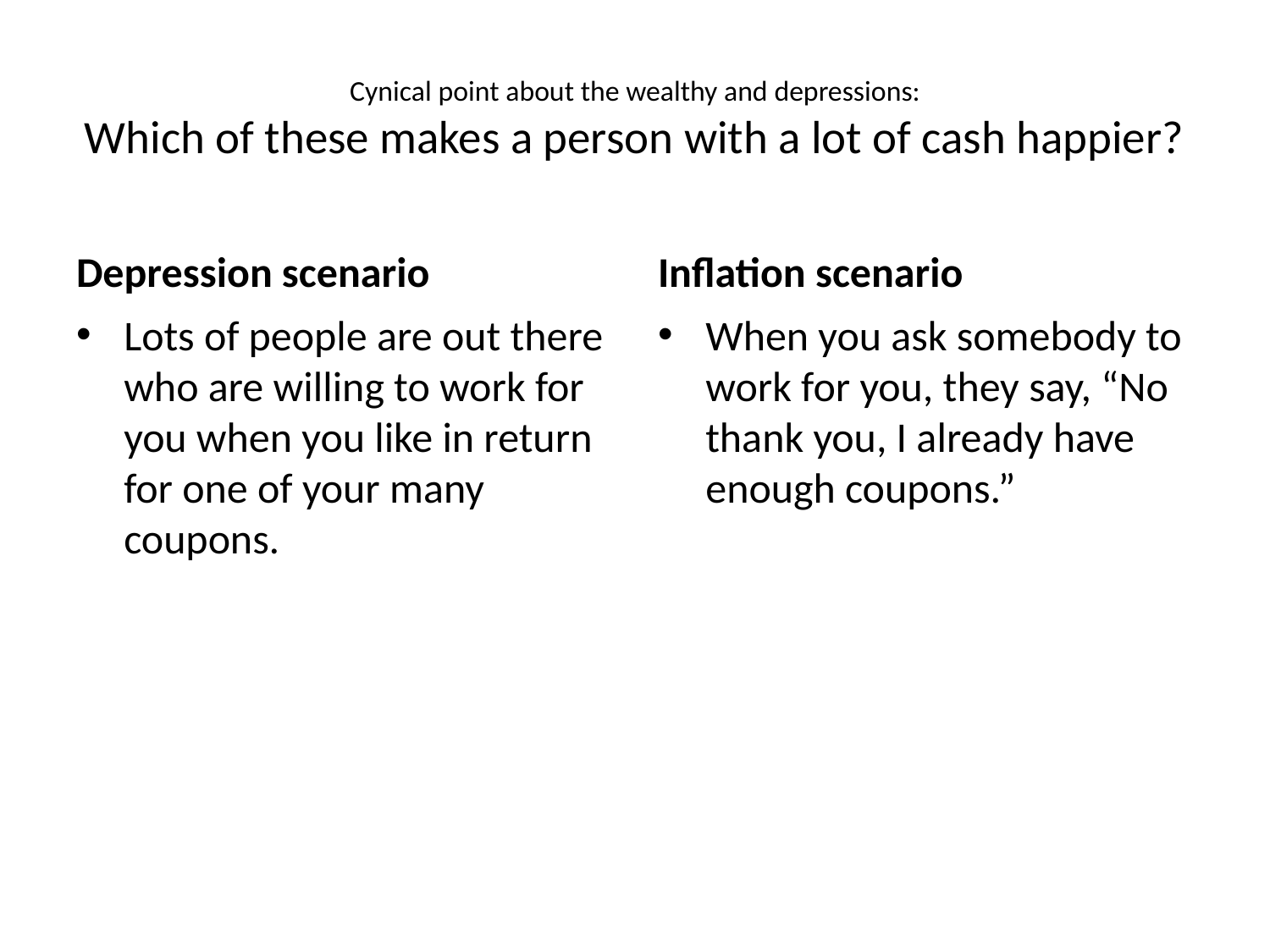

# Cynical point about the wealthy and depressions: Which of these makes a person with a lot of cash happier?
Depression scenario
Inflation scenario
Lots of people are out there who are willing to work for you when you like in return for one of your many coupons.
When you ask somebody to work for you, they say, “No thank you, I already have enough coupons.”